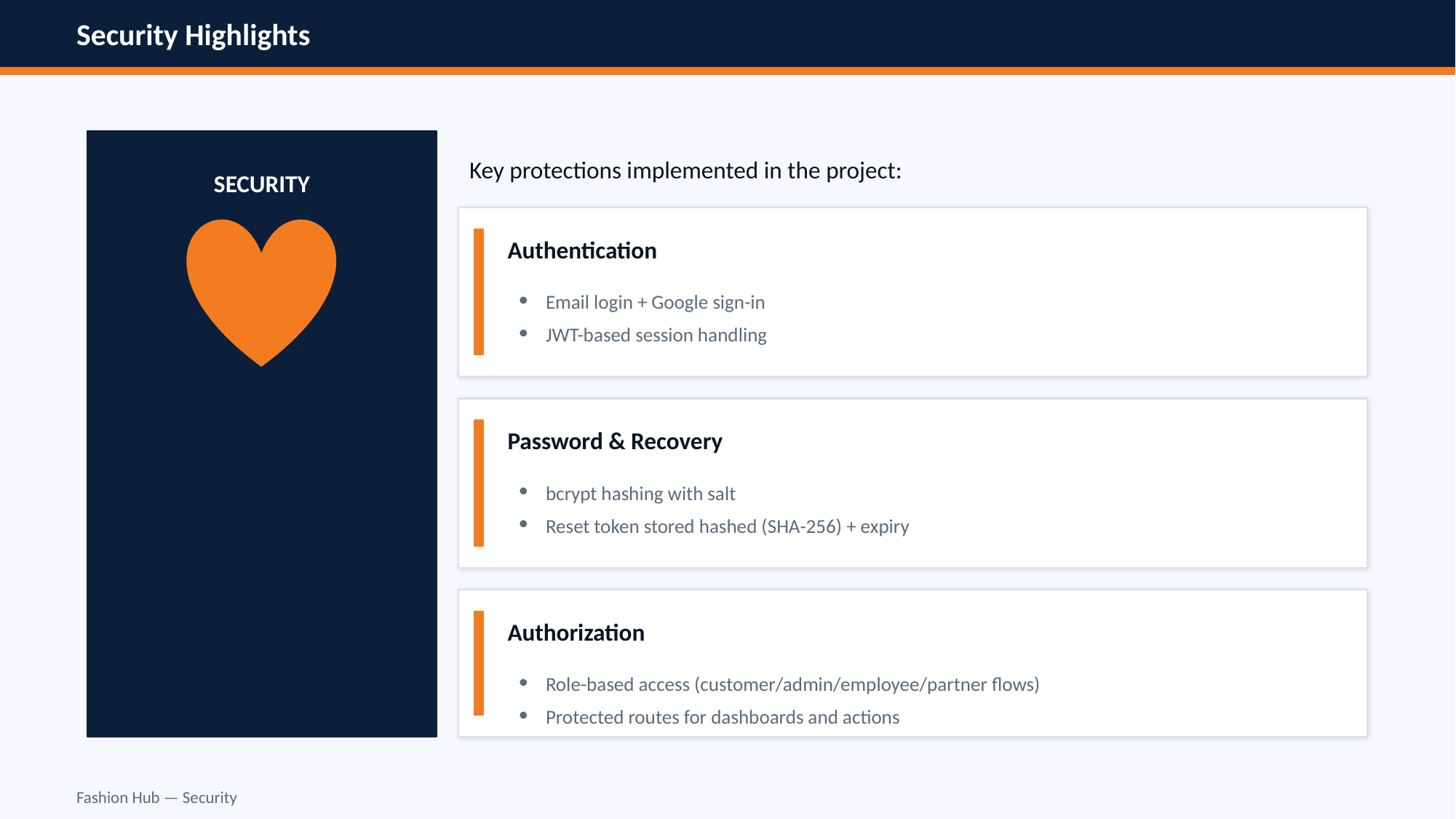

Security Highlights

Key protections implemented in the project:
SECURITY

Authentication

Email login + Google sign-in
JWT-based session handling

Password & Recovery

bcrypt hashing with salt
Reset token stored hashed (SHA-256) + expiry

Authorization

Role-based access (customer/admin/employee/partner flows)
Protected routes for dashboards and actions

Fashion Hub — Security